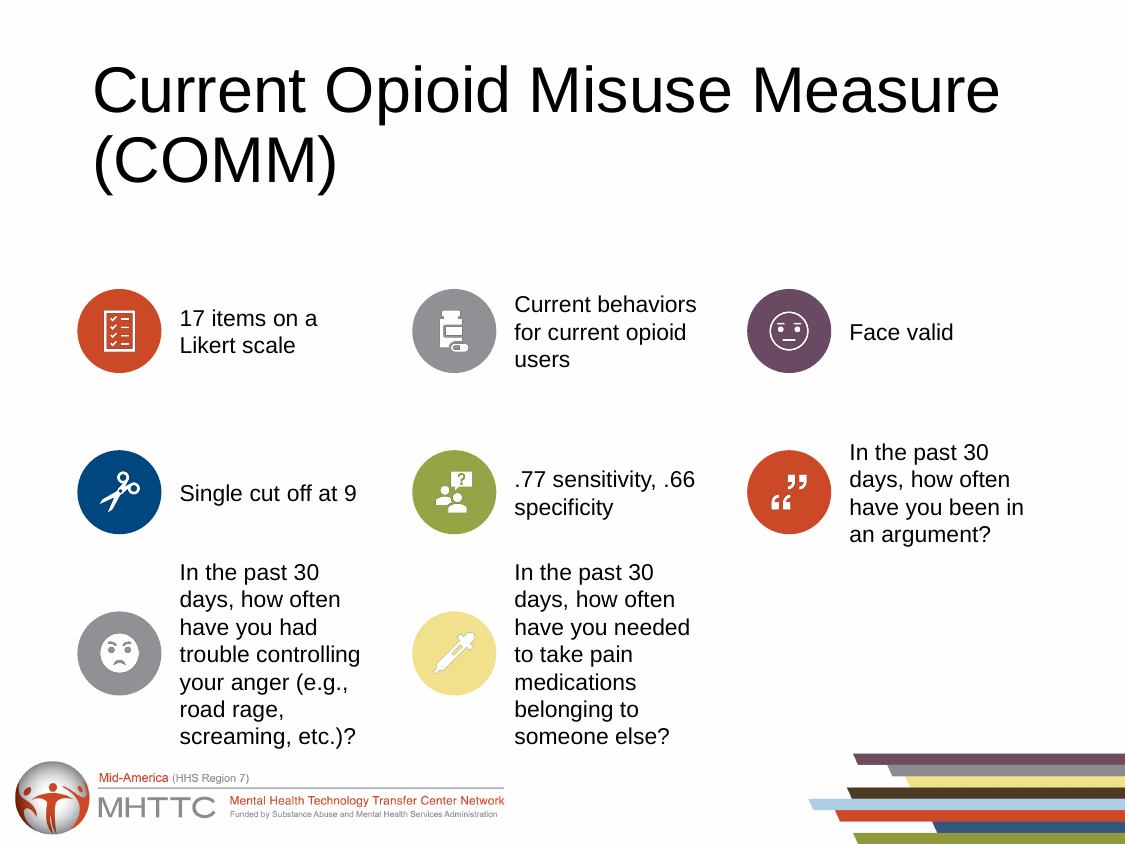

# Current Opioid Misuse Measure (COMM)
17 items on a Likert scale
Current behaviors for current opioid users
Face valid
Single cut off at 9
.77 sensitivity, .66 specificity
In the past 30 days, how often have you been in an argument?
In the past 30 days, how often have you had trouble controlling your anger (e.g., road rage, screaming, etc.)?
In the past 30 days, how often have you needed to take pain medications belonging to someone else?